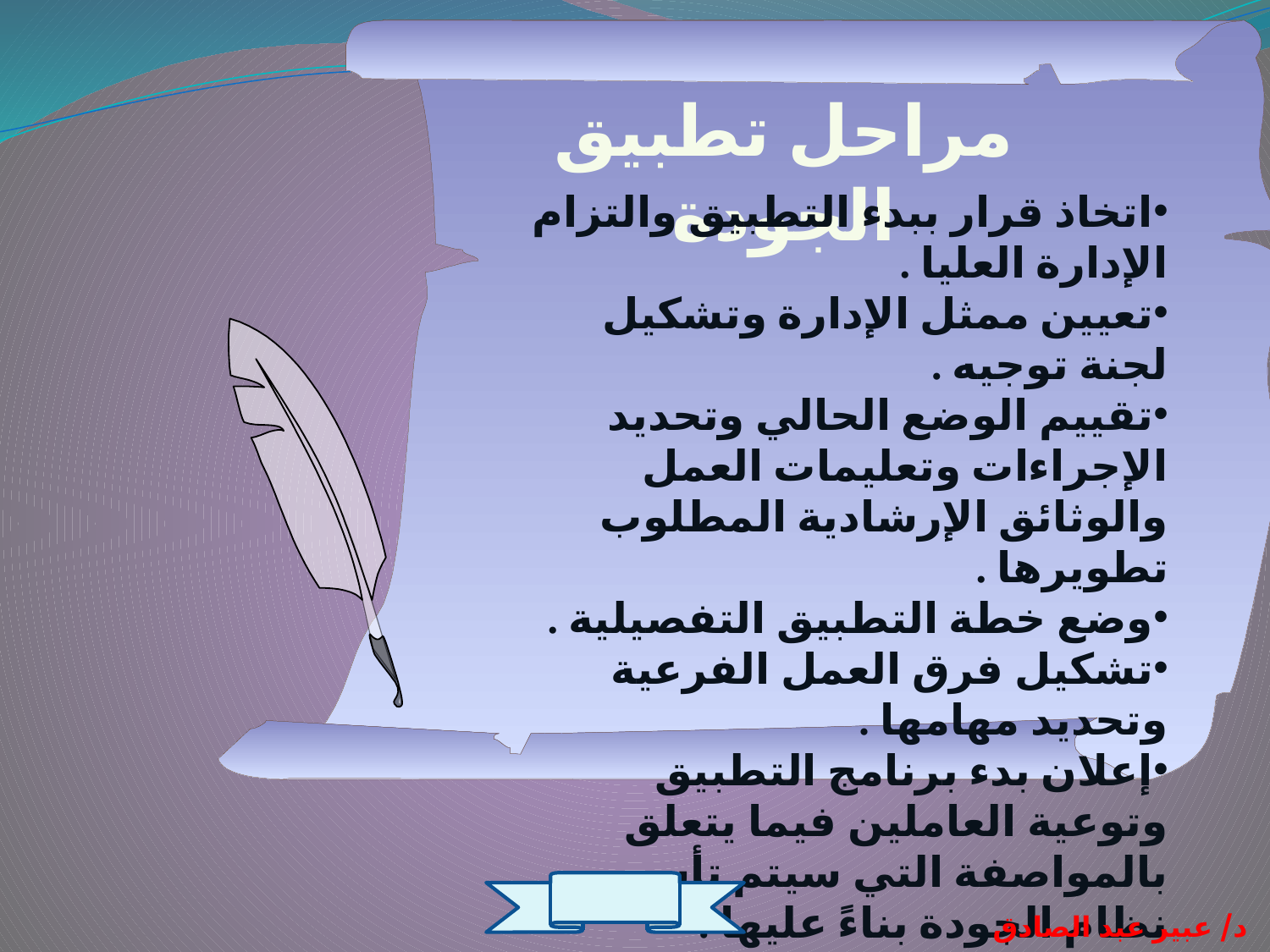

مراحل تطبيق الجودة

اتخاذ قرار ببدء التطبيق والتزام الإدارة العليا .
تعيين ممثل الإدارة وتشكيل لجنة توجيه .
تقييم الوضع الحالي وتحديد الإجراءات وتعليمات العمل والوثائق الإرشادية المطلوب تطويرها .
وضع خطة التطبيق التفصيلية .
تشكيل فرق العمل الفرعية وتحديد مهامها .
إعلان بدء برنامج التطبيق وتوعية العاملين فيما يتعلق بالمواصفة التي سيتم تأسيس نظام الجودة بناءً عليها .

د/ عبير عبد الصادق محمد بدوي